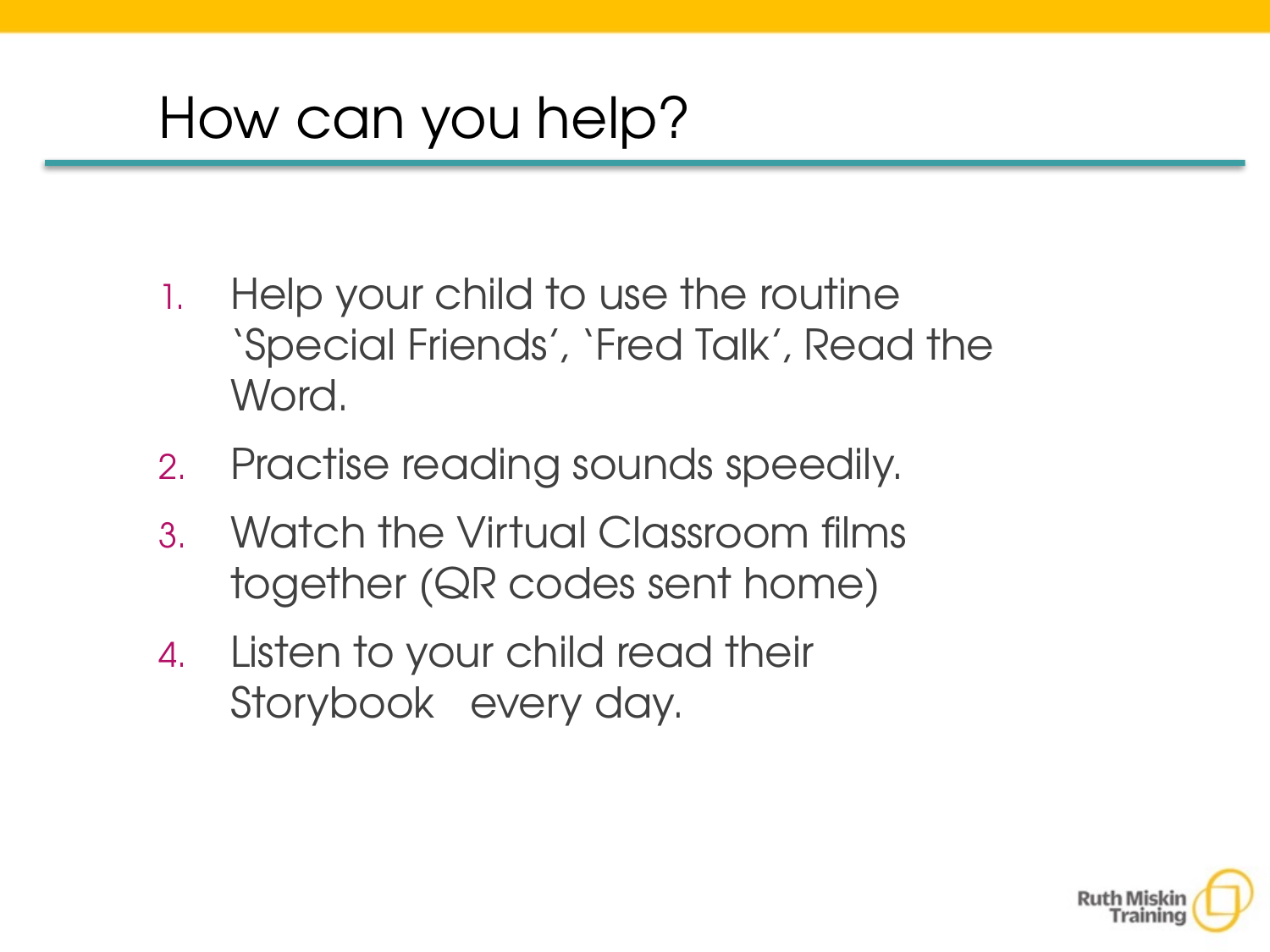

# How can you help?
Help your child to use the routine ‘Special Friends’, ‘Fred Talk’, Read the Word.
Practise reading sounds speedily.
Watch the Virtual Classroom films together (QR codes sent home)
Listen to your child read their Storybook   every day.